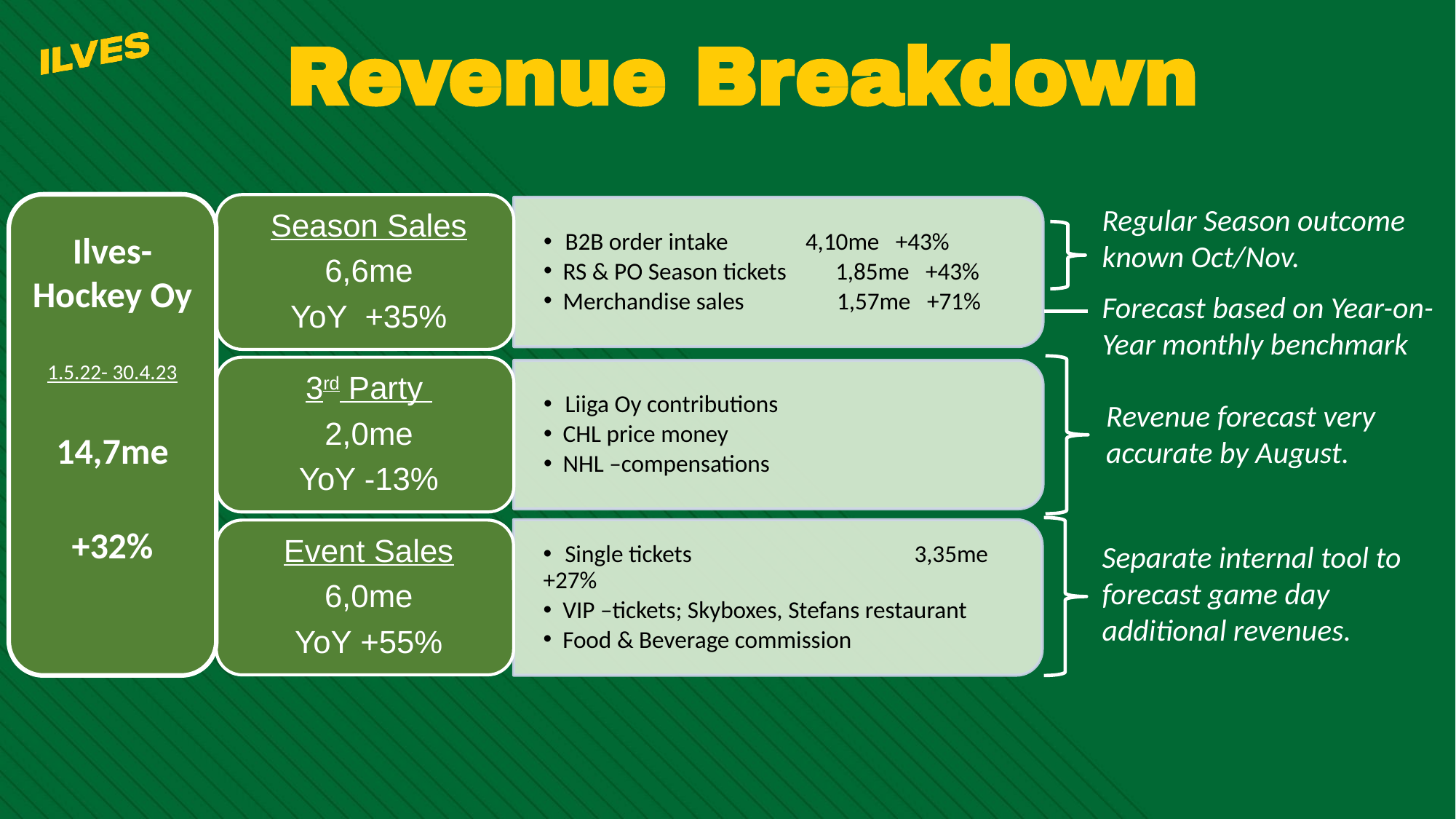

Revenue Breakdown
Ilves-Hockey Oy
1.5.22- 30.4.23

14,7me

+32%

	B2B order intake	        4,10me   +43%
  RS & PO Season tickets         1,85me   +43%
  Merchandise sales                 1,57me   +71%
Season Sales
6,6me
YoY  +35%
	Liiga Oy contributions
  CHL price money
  NHL –compensations
3rd Party
2,0me
YoY -13%
	Single tickets		        3,35me   +27%
  VIP –tickets; Skyboxes, Stefans restaurant
  Food & Beverage commission
Event Sales
6,0me
YoY +55%
Regular Season outcome known Oct/Nov.

Forecast based on Year-on-Year monthly benchmark

Revenue forecast very accurate by August.

Separate internal tool to forecast game day additional revenues.